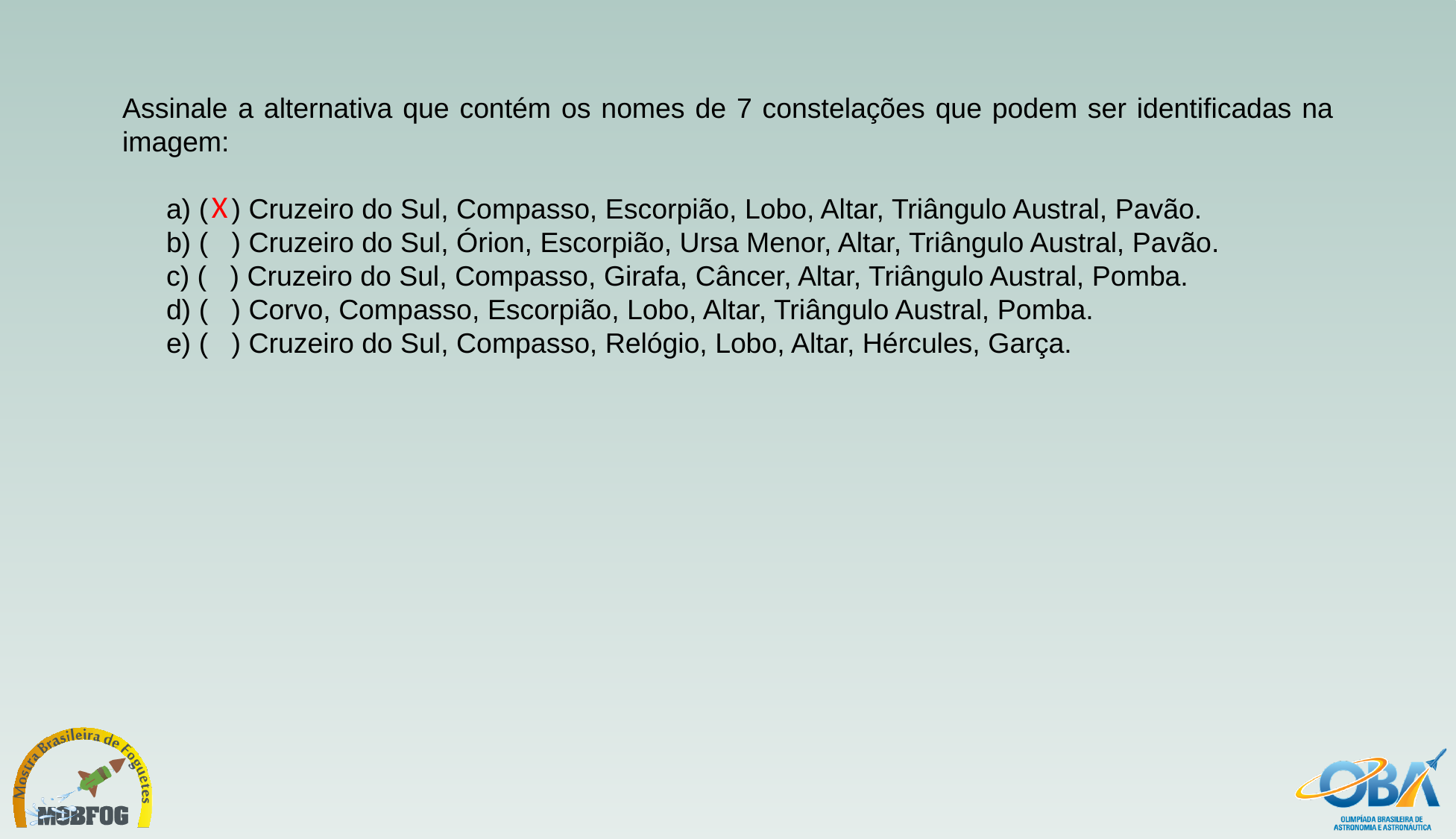

Assinale a alternativa que contém os nomes de 7 constelações que podem ser identificadas na imagem:

a) (   ) Cruzeiro do Sul, Compasso, Escorpião, Lobo, Altar, Triângulo Austral, Pavão.
b) (   ) Cruzeiro do Sul, Órion, Escorpião, Ursa Menor, Altar, Triângulo Austral, Pavão.
c) (   ) Cruzeiro do Sul, Compasso, Girafa, Câncer, Altar, Triângulo Austral, Pomba.
d) (   ) Corvo, Compasso, Escorpião, Lobo, Altar, Triângulo Austral, Pomba.
e) (   ) Cruzeiro do Sul, Compasso, Relógio, Lobo, Altar, Hércules, Garça.
X